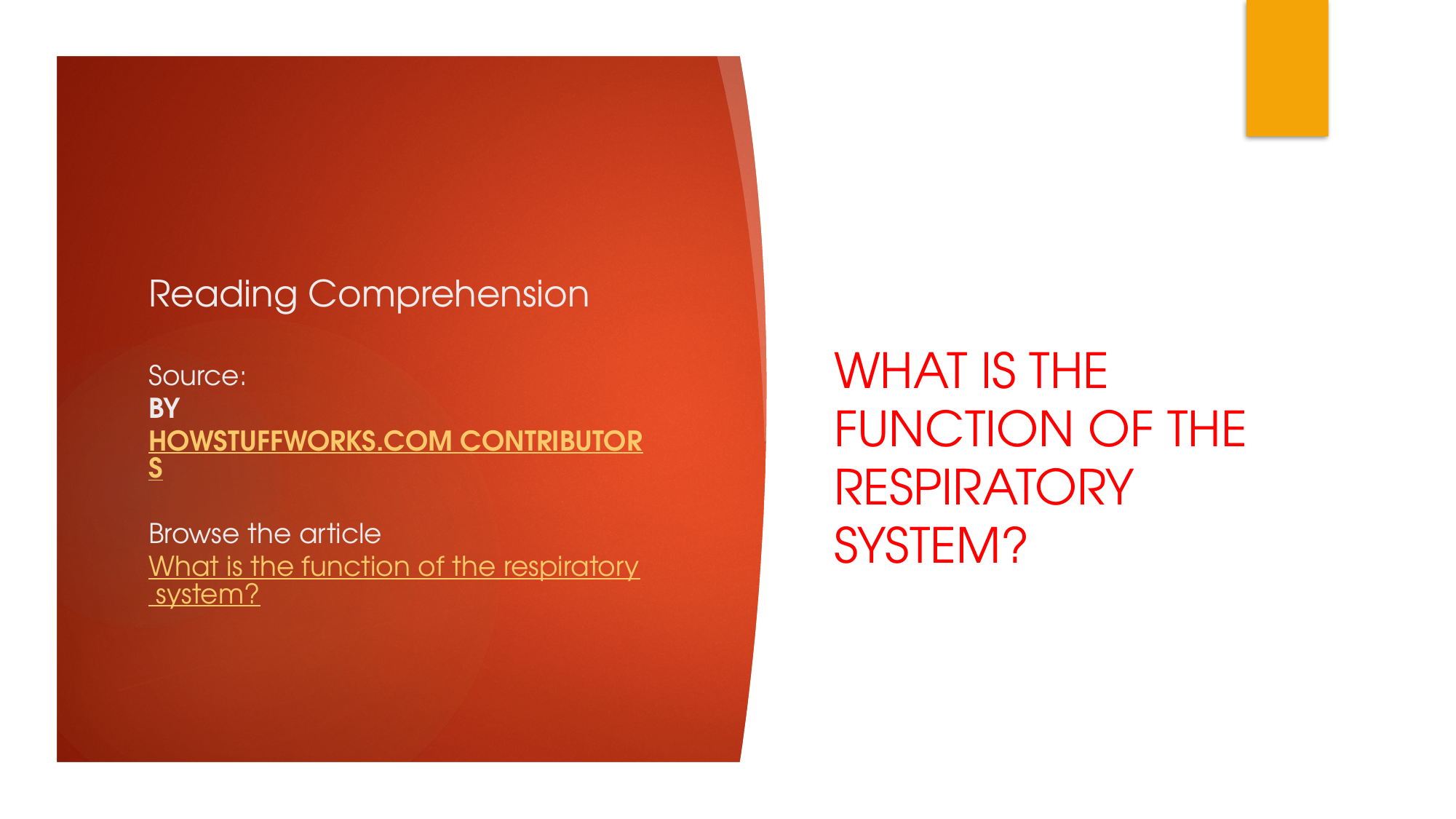

# Reading Comprehension Source: BY HOWSTUFFWORKS.COM CONTRIBUTORS Browse the article What is the function of the respiratory system?
What is the function of the respiratory system?